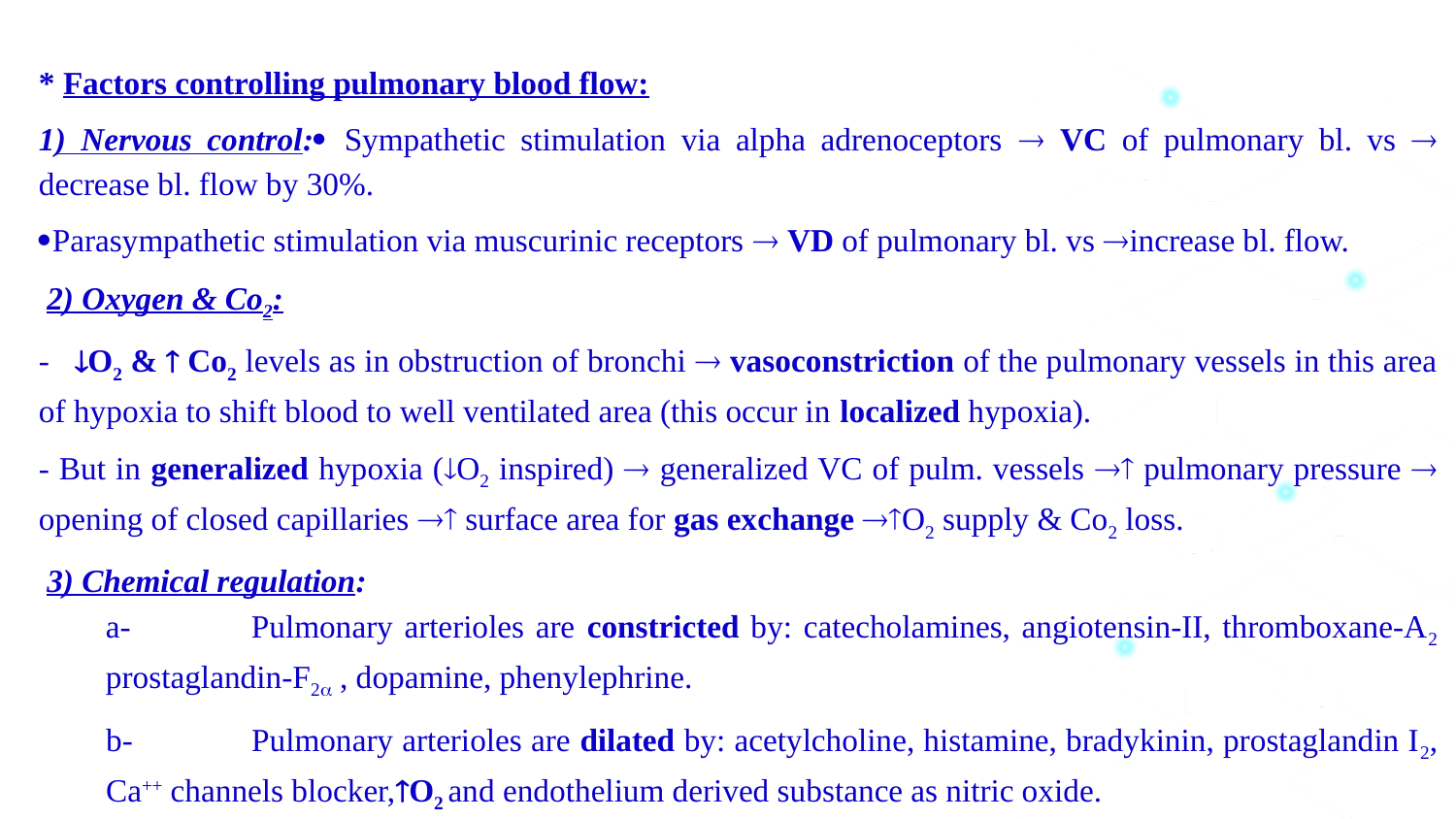

* Factors controlling pulmonary blood flow:
1) Nervous control:•	Sympathetic stimulation via alpha adrenoceptors → VC of pulmonary bl. vs → decrease bl. flow by 30%.
•Parasympathetic stimulation via muscurinic receptors → VD of pulmonary bl. vs →increase bl. flow.
 2) Oxygen & Co2:
-   ↓O2 & ↑ Co­2 levels as in obstruction of bronchi → vasoconstriction of the pulmonary vessels in this area of hypoxia to shift blood to well ventilated area (this occur in localized hypoxia).
- But in generalized hypoxia (↓O2 inspired) → generalized VC of pulm. vessels →↑ pulmonary pressure → opening of closed capillaries →↑ surface area for gas exchange →↑O2 supply & Co2 loss.
 3) Chemical regulation:
a-	Pulmonary arterioles are constricted by: catecholamines, angiotensin-II, thromboxane-A2 prostaglandin-F2α , dopamine, phenylephrine.
b-	Pulmonary arterioles are dilated by: acetylcholine, histamine, bradykinin, prostaglandin I2, Ca++ channels blocker,↑O2 and endothelium derived substance as nitric oxide.

5